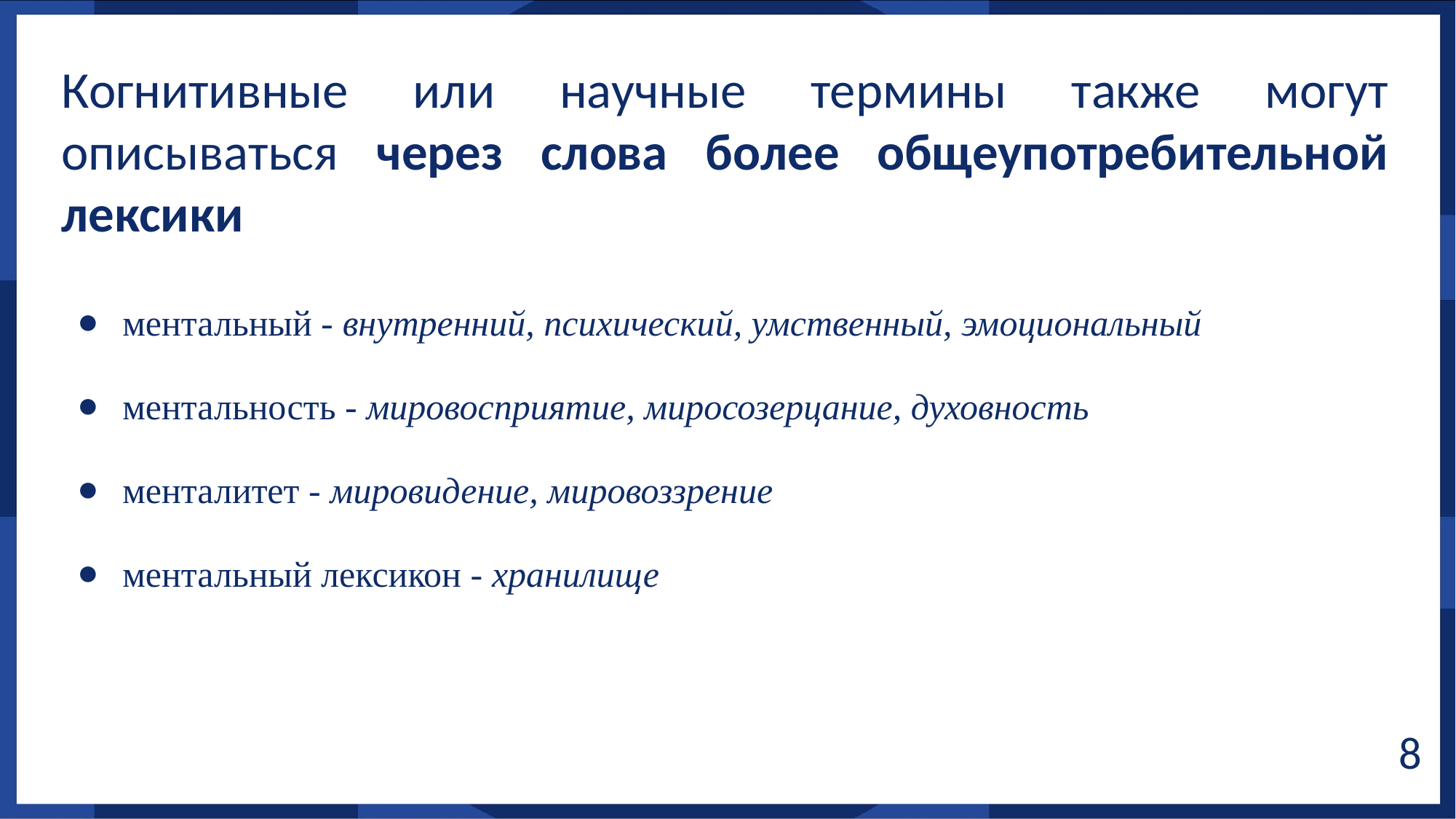

Когнитивные или научные термины также могут описываться через слова более общеупотребительной лексики
ментальный - внутренний, психический, умственный, эмоциональный
ментальность - мировосприятие, миросозерцание, духовность
менталитет - мировидение, мировоззрение
ментальный лексикон - хранилище
8